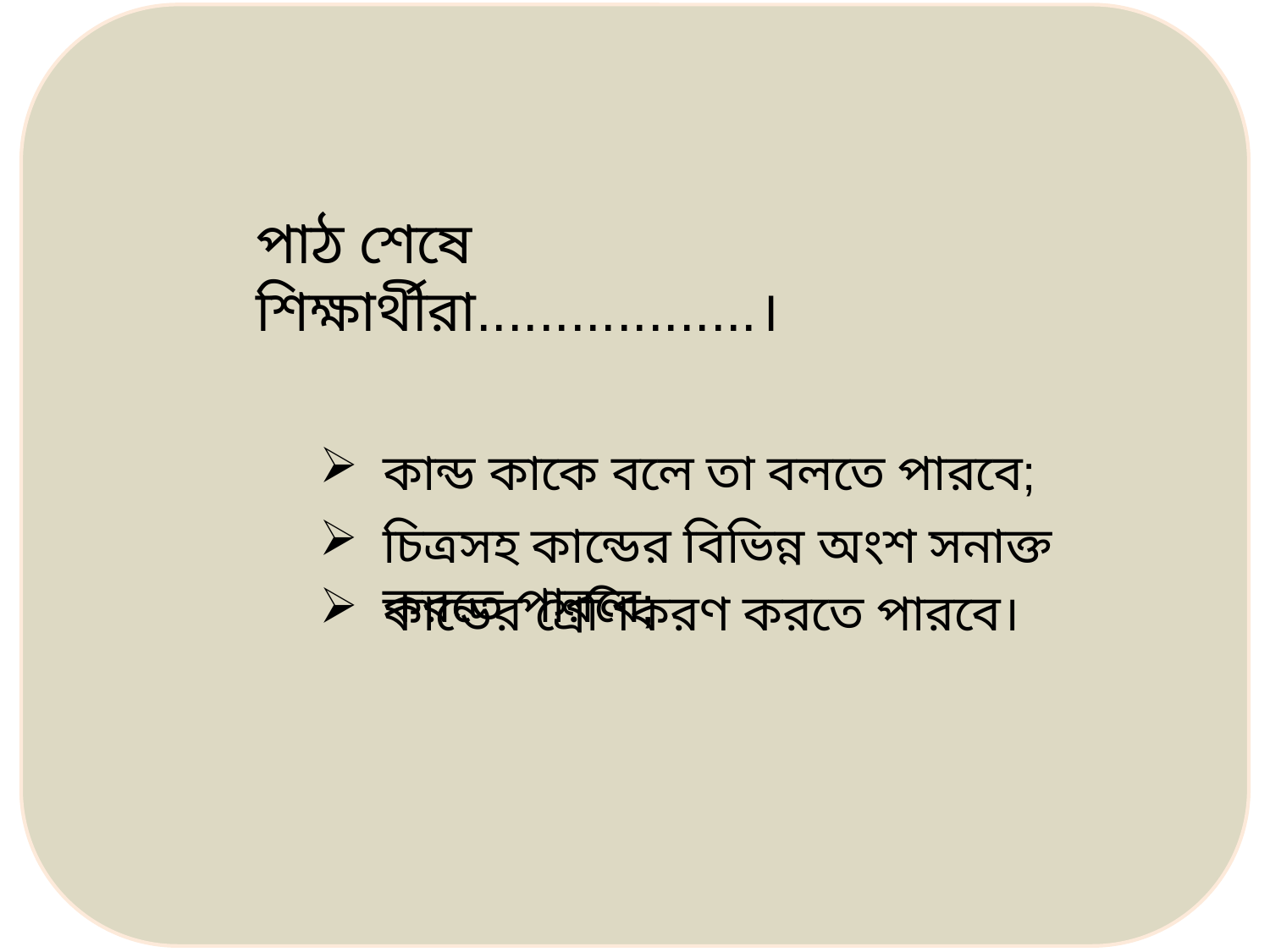

পাঠ শেষে শিক্ষার্থীরা..................।
কান্ড কাকে বলে তা বলতে পারবে;
চিত্রসহ কান্ডের বিভিন্ন অংশ সনাক্ত করতে পারবে;
কান্ডের শ্রেণিকরণ করতে পারবে।